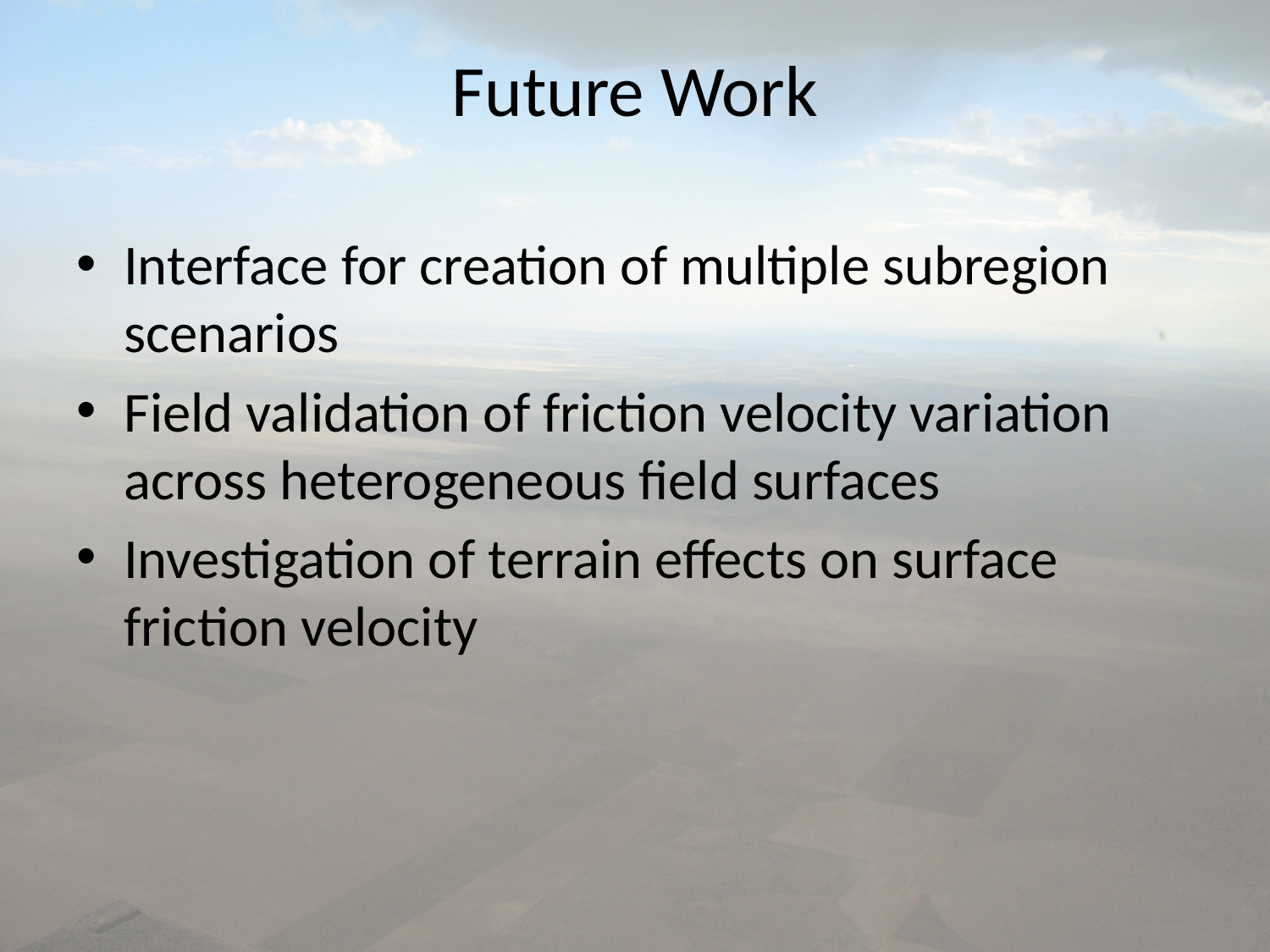

# Future Work
Interface for creation of multiple subregion scenarios
Field validation of friction velocity variation across heterogeneous field surfaces
Investigation of terrain effects on surface friction velocity